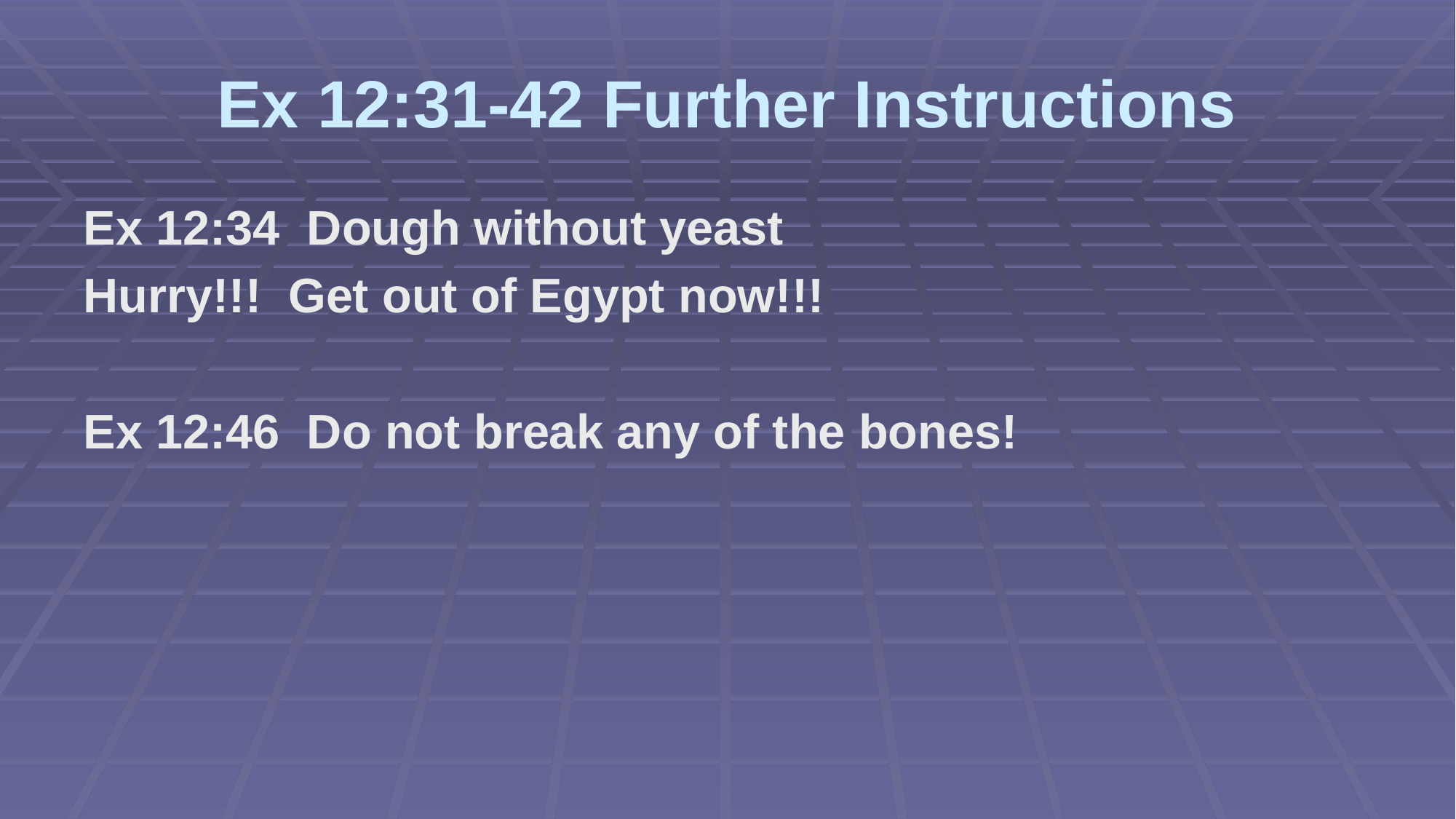

# Ex 12:31-42 Further Instructions
Ex 12:34  Dough without yeast
Hurry!!!  Get out of Egypt now!!!

Ex 12:46  Do not break any of the bones!